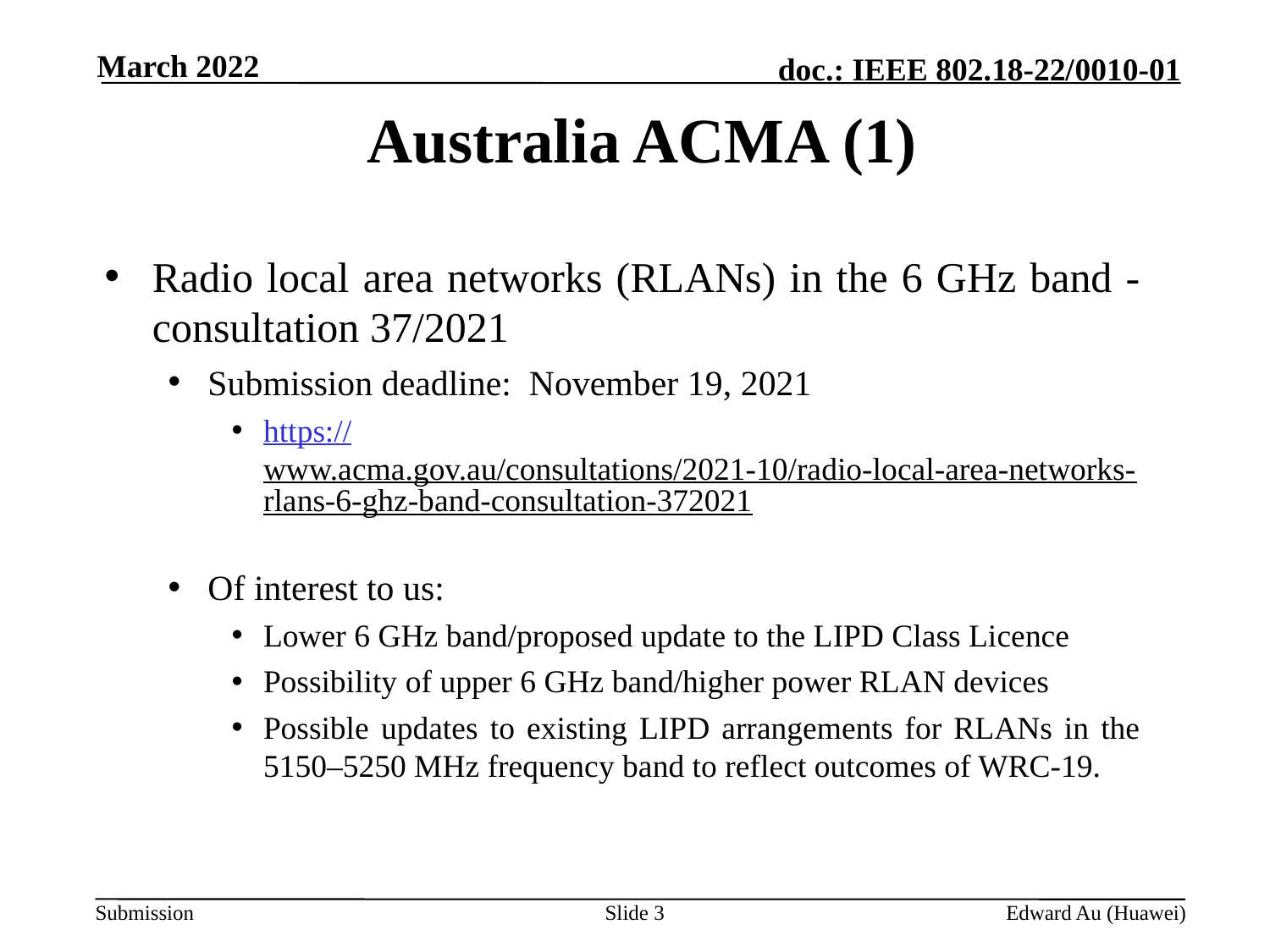

March 2022
# Australia ACMA (1)
Radio local area networks (RLANs) in the 6 GHz band - consultation 37/2021
Submission deadline:  November 19, 2021
https://www.acma.gov.au/consultations/2021-10/radio-local-area-networks-rlans-6-ghz-band-consultation-372021
Of interest to us:
Lower 6 GHz band/proposed update to the LIPD Class Licence
Possibility of upper 6 GHz band/higher power RLAN devices
Possible updates to existing LIPD arrangements for RLANs in the 5150–5250 MHz frequency band to reflect outcomes of WRC-19.

Slide 3
Edward Au (Huawei)